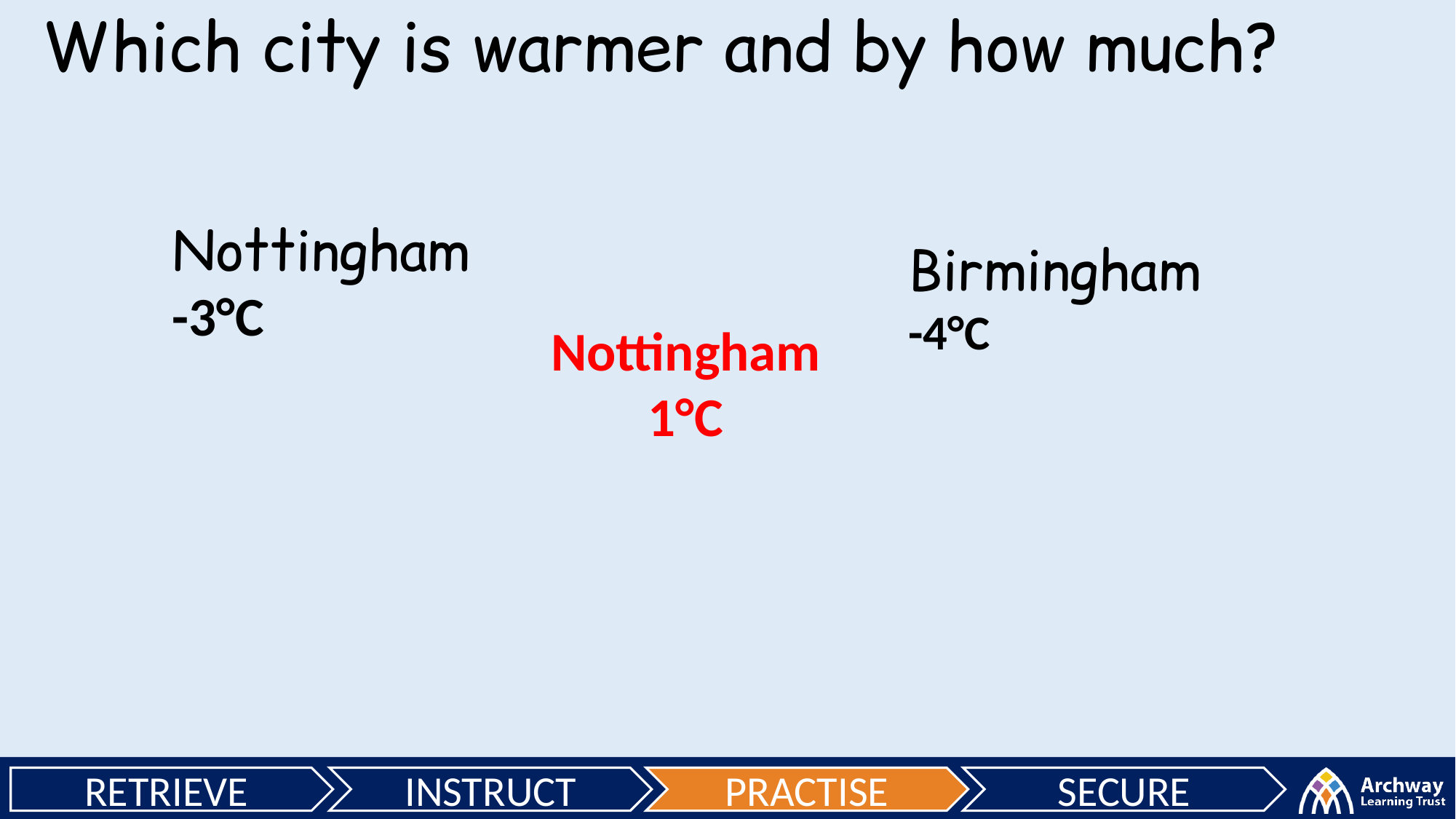

Which city is warmer and by how much?
Nottingham
-3°C

Birmingham
-4°C

Nottingham 1°C